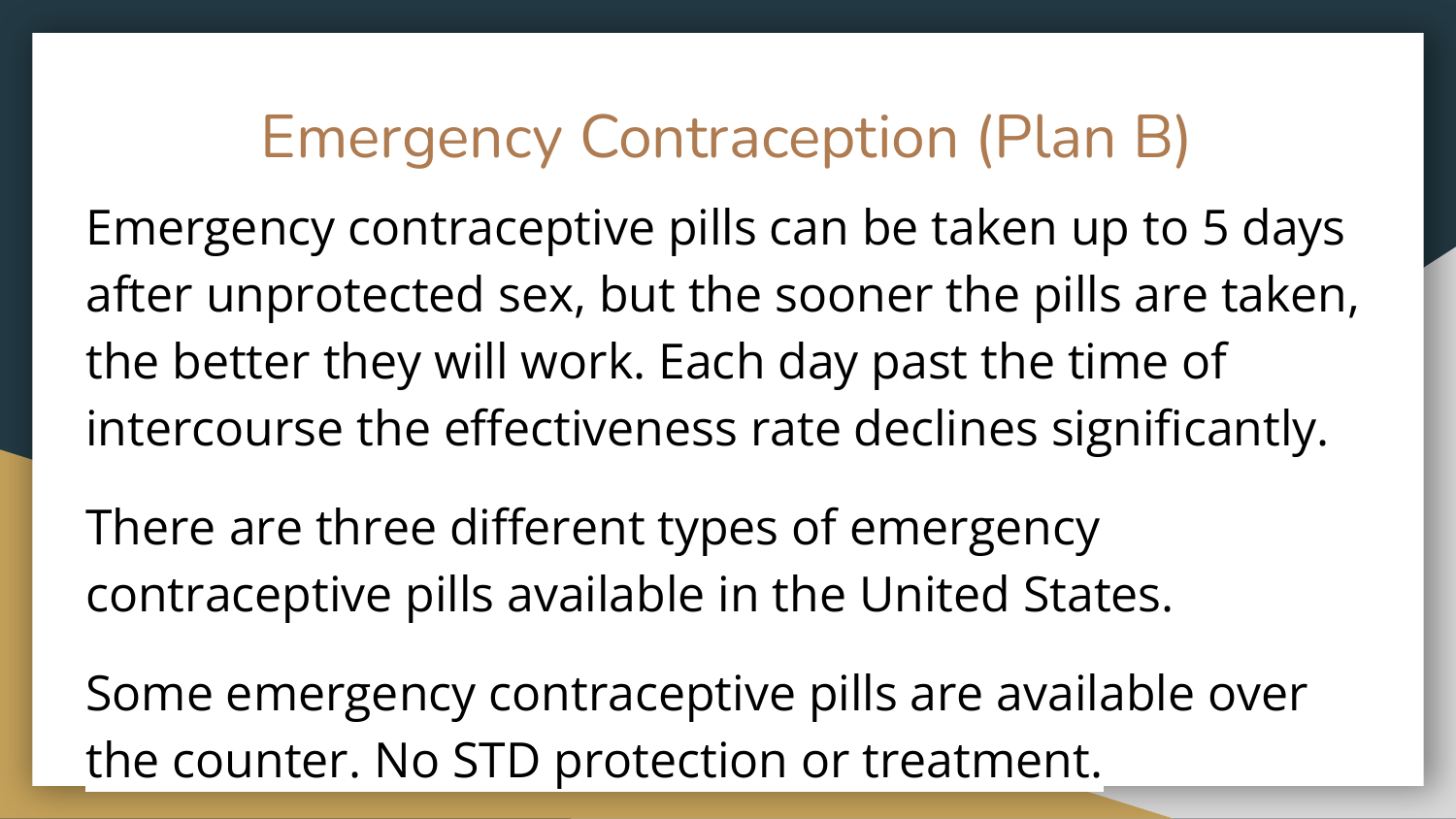

# Emergency Contraception (Plan B)
Emergency contraceptive pills can be taken up to 5 days after unprotected sex, but the sooner the pills are taken, the better they will work. Each day past the time of intercourse the effectiveness rate declines significantly.
There are three different types of emergency contraceptive pills available in the United States.
Some emergency contraceptive pills are available over the counter. No STD protection or treatment.